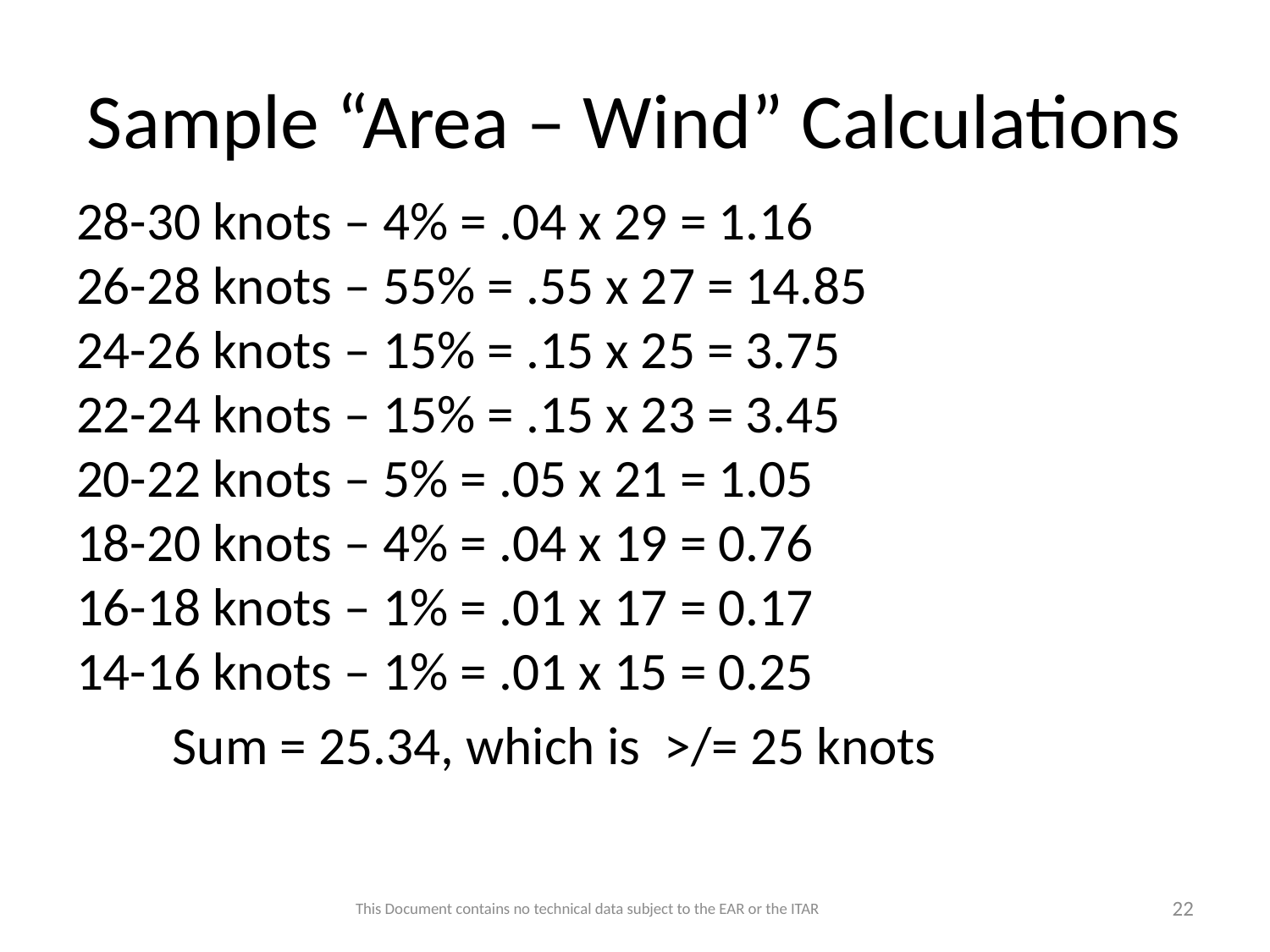

# Sample “Area – Wind” Calculations
28-30 knots – 4% = .04 x 29 = 1.16
26-28 knots – 55% = .55 x 27 = 14.85
24-26 knots – 15% = .15 x 25 = 3.75
22-24 knots – 15% = .15 x 23 = 3.45
20-22 knots – 5% = .05 x 21 = 1.05
18-20 knots – 4% = .04 x 19 = 0.76
16-18 knots – 1% = .01 x 17 = 0.17
14-16 knots – 1% = .01 x 15 = 0.25
        Sum = 25.34, which is  >/= 25 knots
This Document contains no technical data subject to the EAR or the ITAR
22